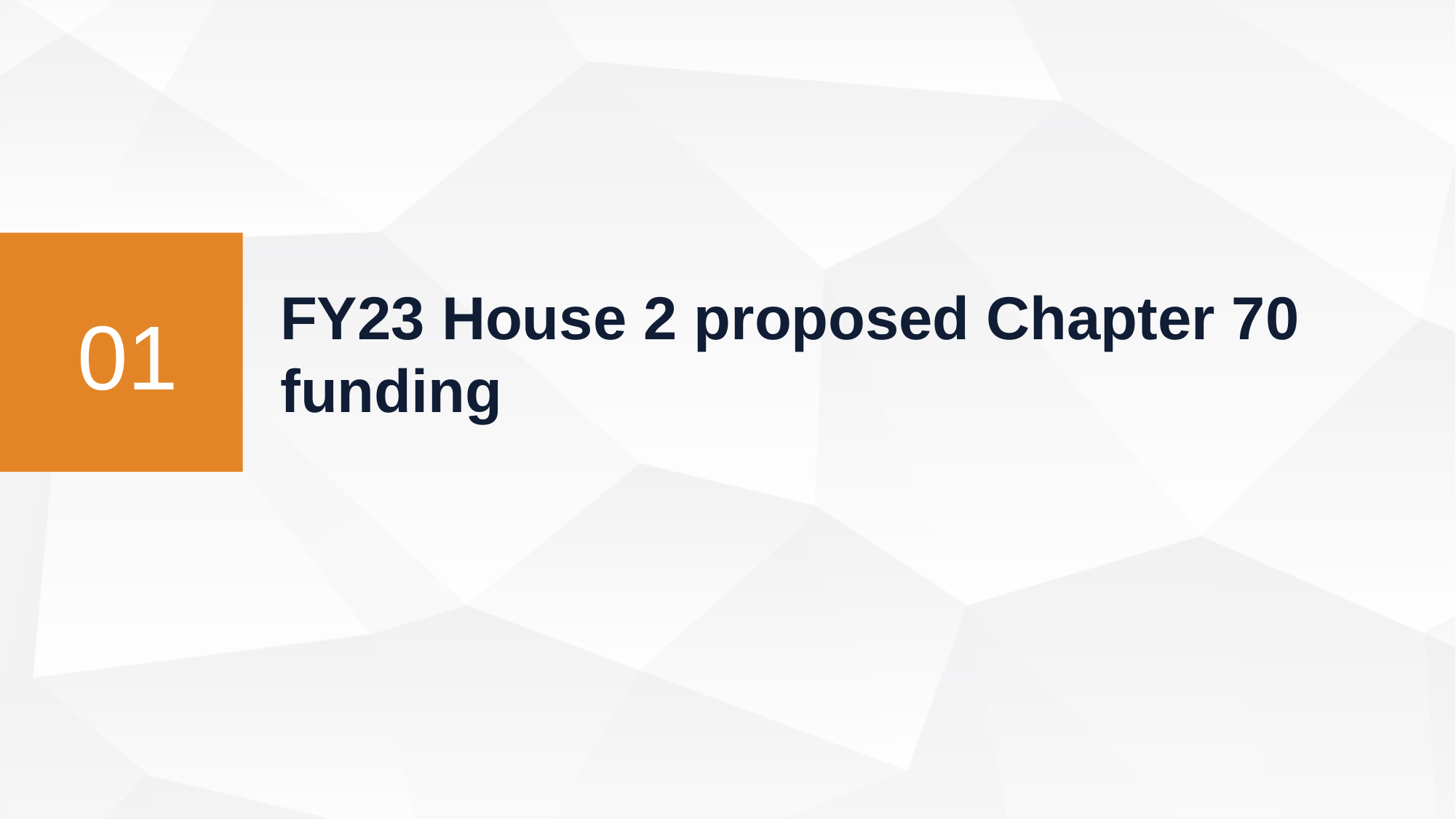

FY23 House 2 proposed Chapter 70 funding
01